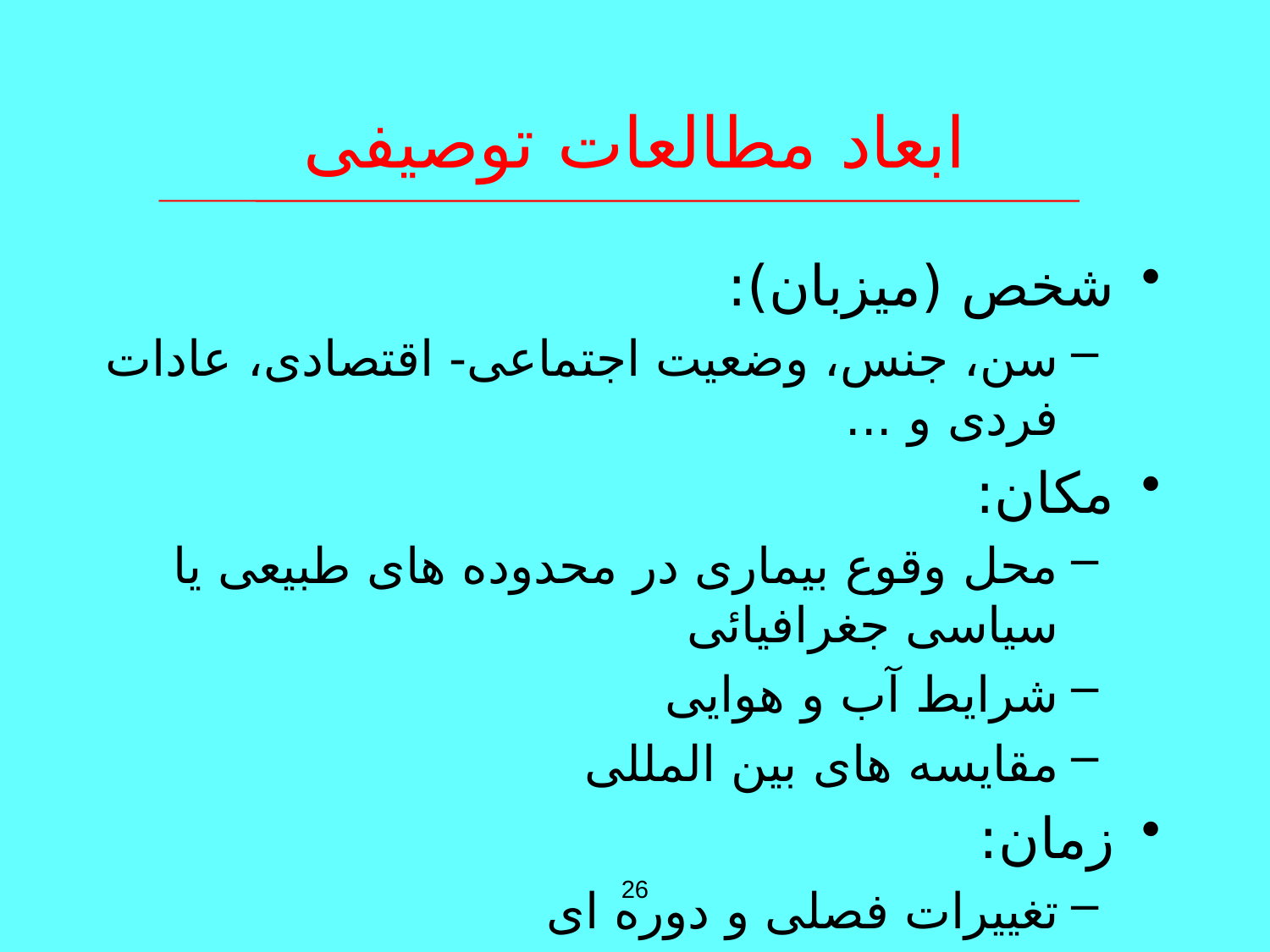

# ابعاد مطالعات توصیفی

شخص (میزبان):
سن، جنس، وضعیت اجتماعی- اقتصادی، عادات فردی و ...
مکان:
محل وقوع بیماری در محدوده های طبیعی یا سیاسی جغرافیائی
شرایط آب و هوایی
مقایسه های بین المللی
زمان:
تغییرات فصلی و دوره ای

26